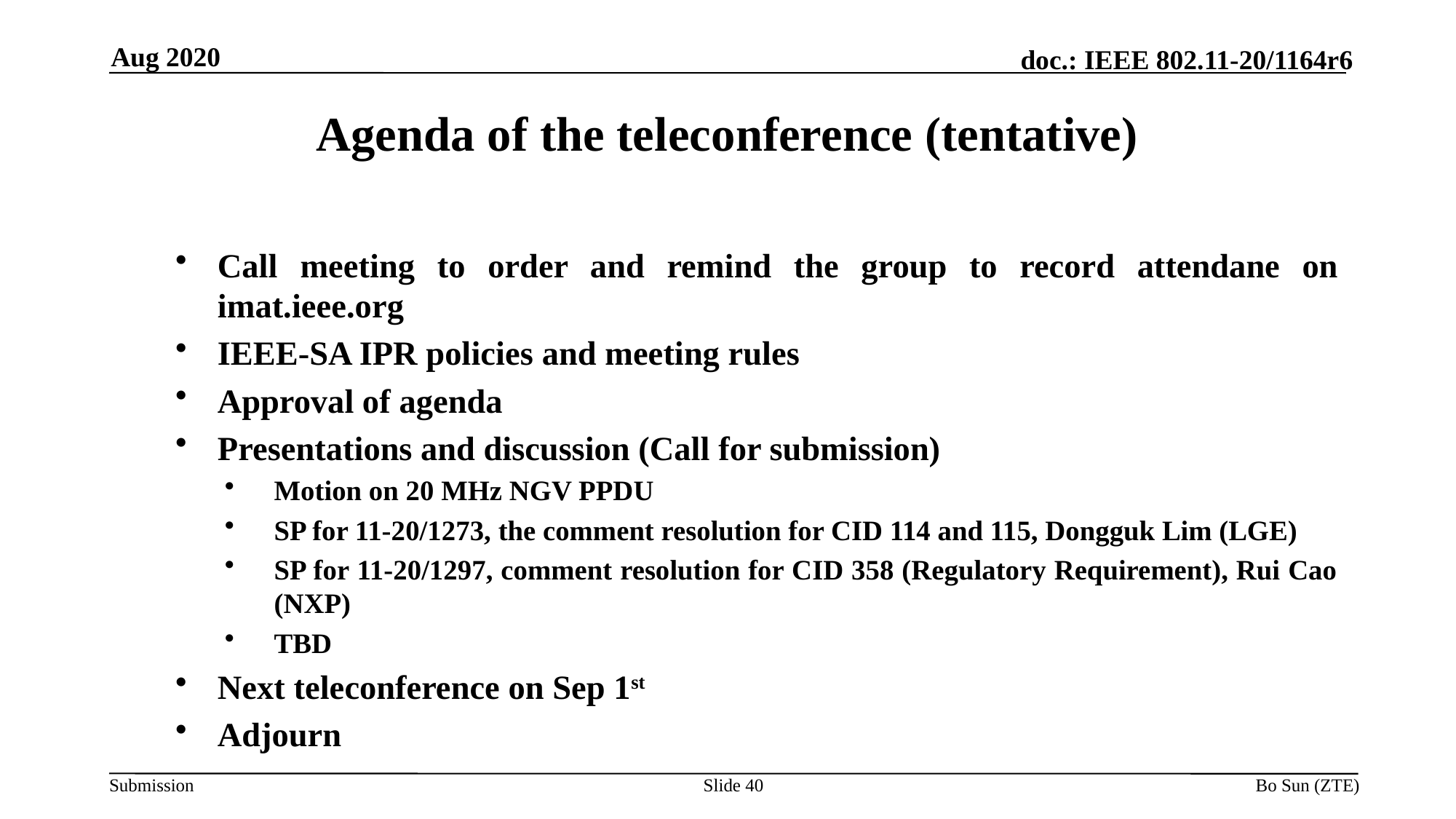

Aug 2020
Agenda of the teleconference (tentative)
Call meeting to order and remind the group to record attendane on imat.ieee.org
IEEE-SA IPR policies and meeting rules
Approval of agenda
Presentations and discussion (Call for submission)
Motion on 20 MHz NGV PPDU
SP for 11-20/1273, the comment resolution for CID 114 and 115, Dongguk Lim (LGE)
SP for 11-20/1297, comment resolution for CID 358 (Regulatory Requirement), Rui Cao (NXP)
TBD
Next teleconference on Sep 1st
Adjourn
Slide 40
Bo Sun (ZTE)